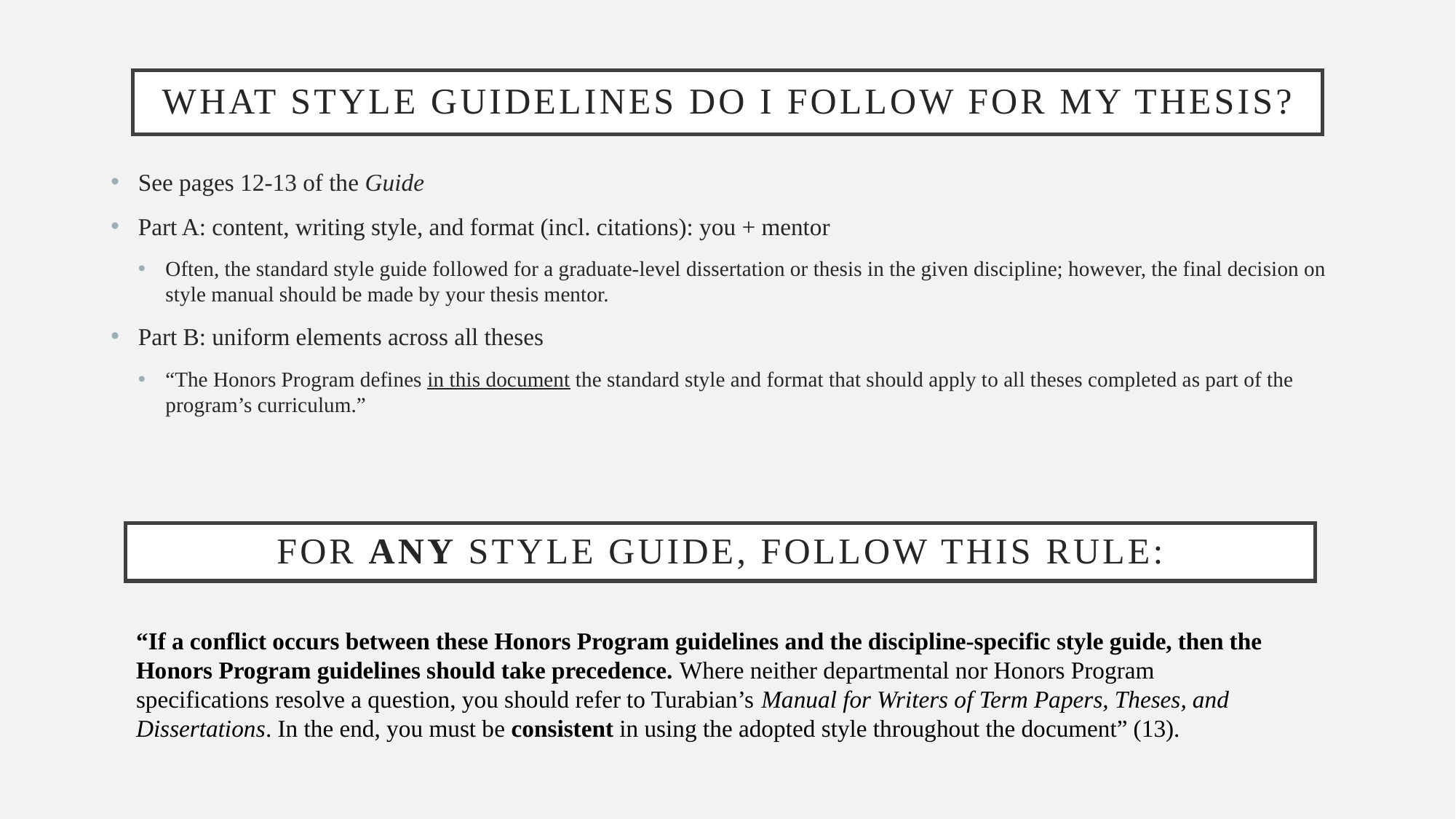

# What style guidelines do I follow for my thesis?
See pages 12-13 of the Guide
Part A: content, writing style, and format (incl. citations): you + mentor
Often, the standard style guide followed for a graduate-level dissertation or thesis in the given discipline; however, the final decision on style manual should be made by your thesis mentor.
Part B: uniform elements across all theses
“The Honors Program defines in this document the standard style and format that should apply to all theses completed as part of the program’s curriculum.”

For any style guide, follow this rule:
“If a conflict occurs between these Honors Program guidelines and the discipline-specific style guide, then the Honors Program guidelines should take precedence. Where neither departmental nor Honors Program specifications resolve a question, you should refer to Turabian’s Manual for Writers of Term Papers, Theses, and Dissertations. In the end, you must be consistent in using the adopted style throughout the document” (13).